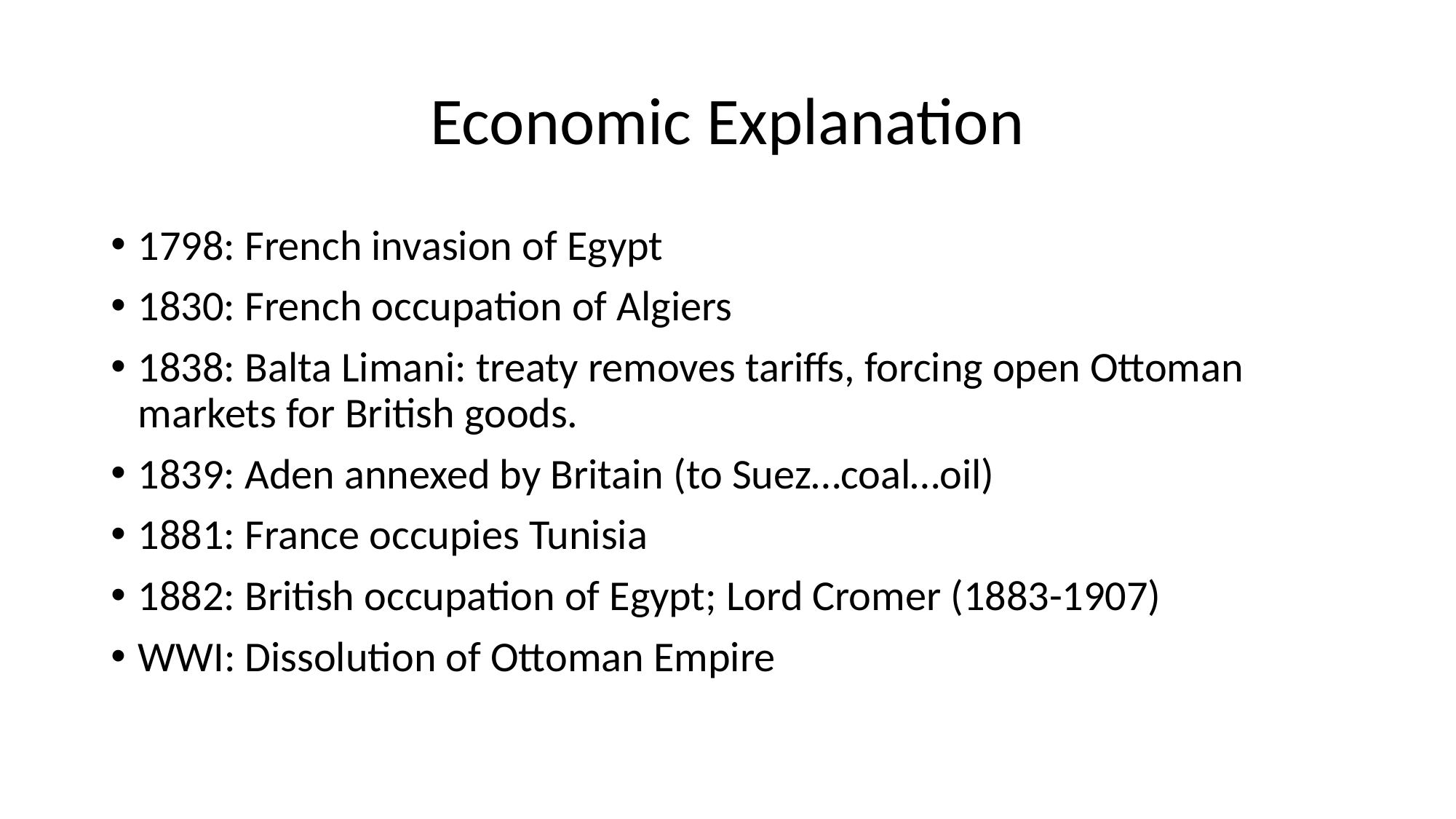

# Economic Explanation
1798: French invasion of Egypt
1830: French occupation of Algiers
1838: Balta Limani: treaty removes tariffs, forcing open Ottoman markets for British goods.
1839: Aden annexed by Britain (to Suez…coal…oil)
1881: France occupies Tunisia
1882: British occupation of Egypt; Lord Cromer (1883-1907)
WWI: Dissolution of Ottoman Empire